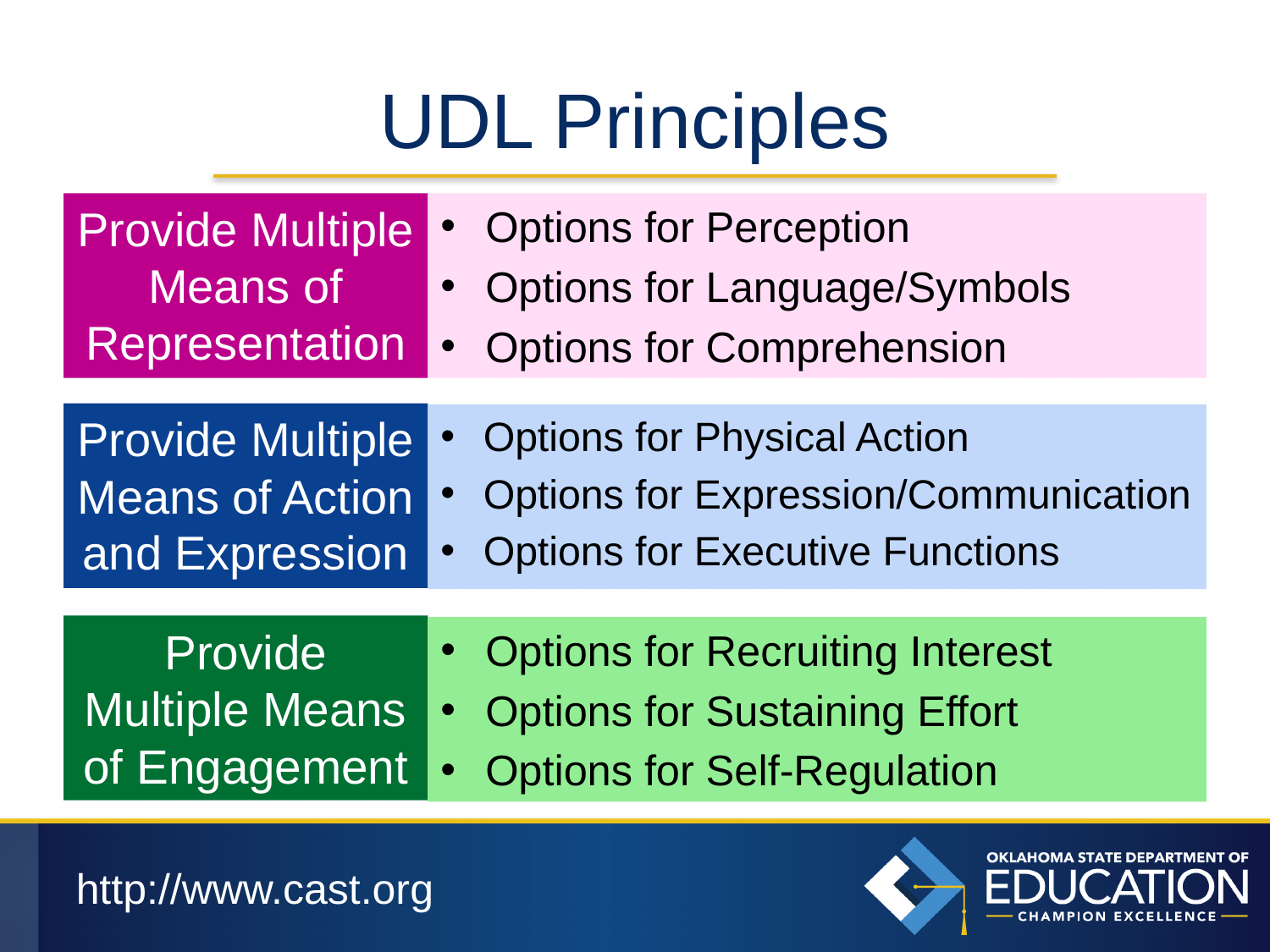

# UDL Principles
Provide Multiple Means of Representation
Options for Perception
Options for Language/Symbols
Options for Comprehension

Provide Multiple Means of Action and Expression
Options for Physical Action
Options for Expression/Communication
Options for Executive Functions

Provide Multiple Means of Engagement
Options for Recruiting Interest
Options for Sustaining Effort
Options for Self-Regulation

http://www.cast.org